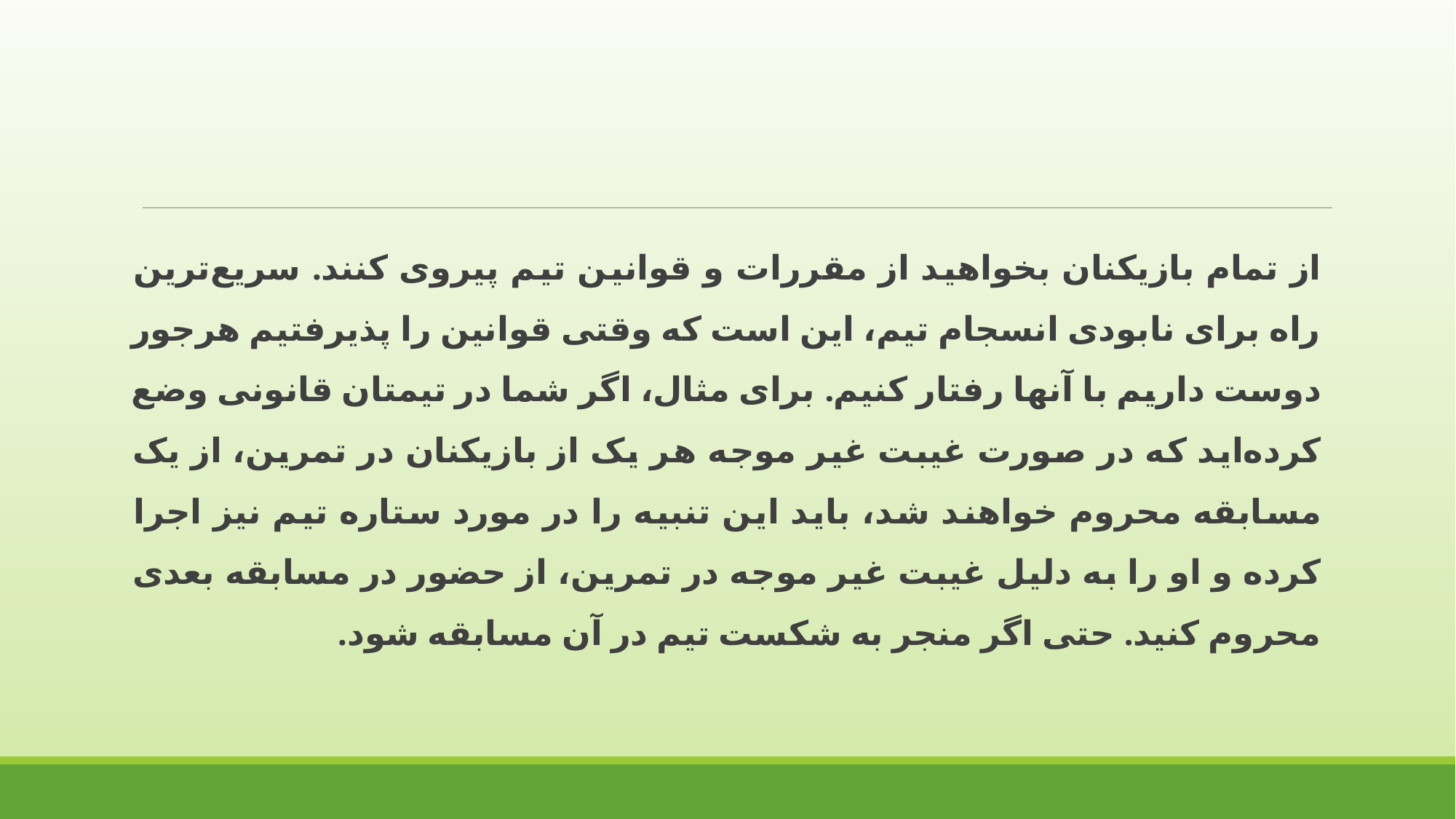

از تمام بازیکنان بخواهید از مقررات و قوانین تیم پیروی کنند. سریع‌ترین راه برای نابودی انسجام تیم، این است که وقتی قوانین را پذیرفتیم هرجور دوست داریم با آنها رفتار کنیم. برای مثال، اگر شما در تیمتان قانونی وضع کرده‌اید که در صورت غیبت غیر موجه هر یک از بازیکنان در تمرین، از یک مسابقه محروم خواهند شد، باید این تنبیه را در مورد ستاره تیم نیز اجرا کرده و او را به دلیل غیبت غیر موجه در تمرین، از حضور در مسابقه بعدی محروم کنید. حتی اگر منجر به شکست تیم در آن مسابقه شود.